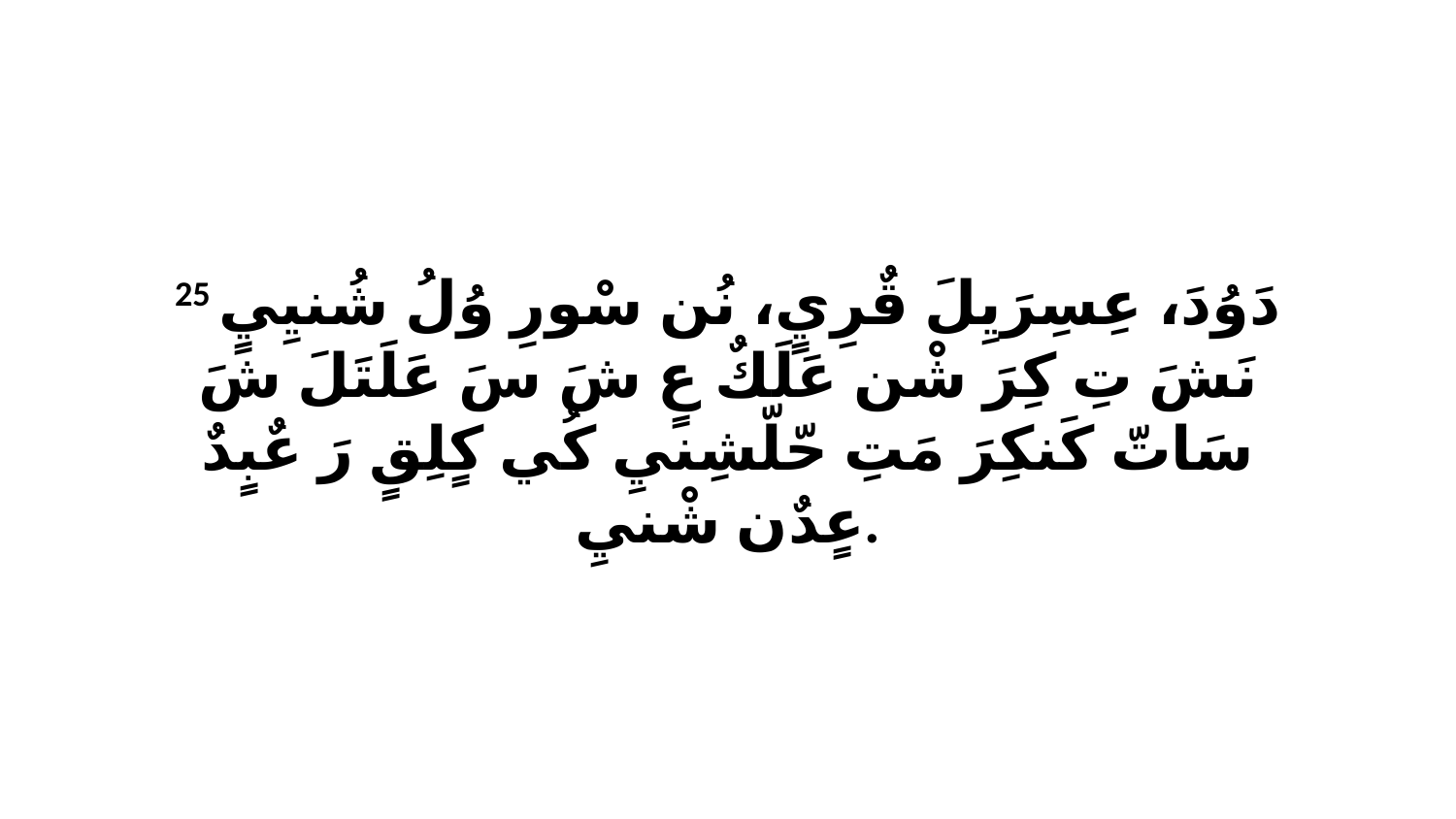

25 دَوُدَ، عِسِرَيِلَ قٌرِيٍ، نُن سْورِ وُلُ شُنيِيٍ نَشَ تِ كِرَ شْن عَلَكٌ عٍ شَ سَ عَلَتَلَ شَ سَاتّ كَنكِرَ مَتِ حّلّشِنيِ كُي كٍلِقٍ رَ عٌبٍدٌ عٍدٌن شْنيِ.